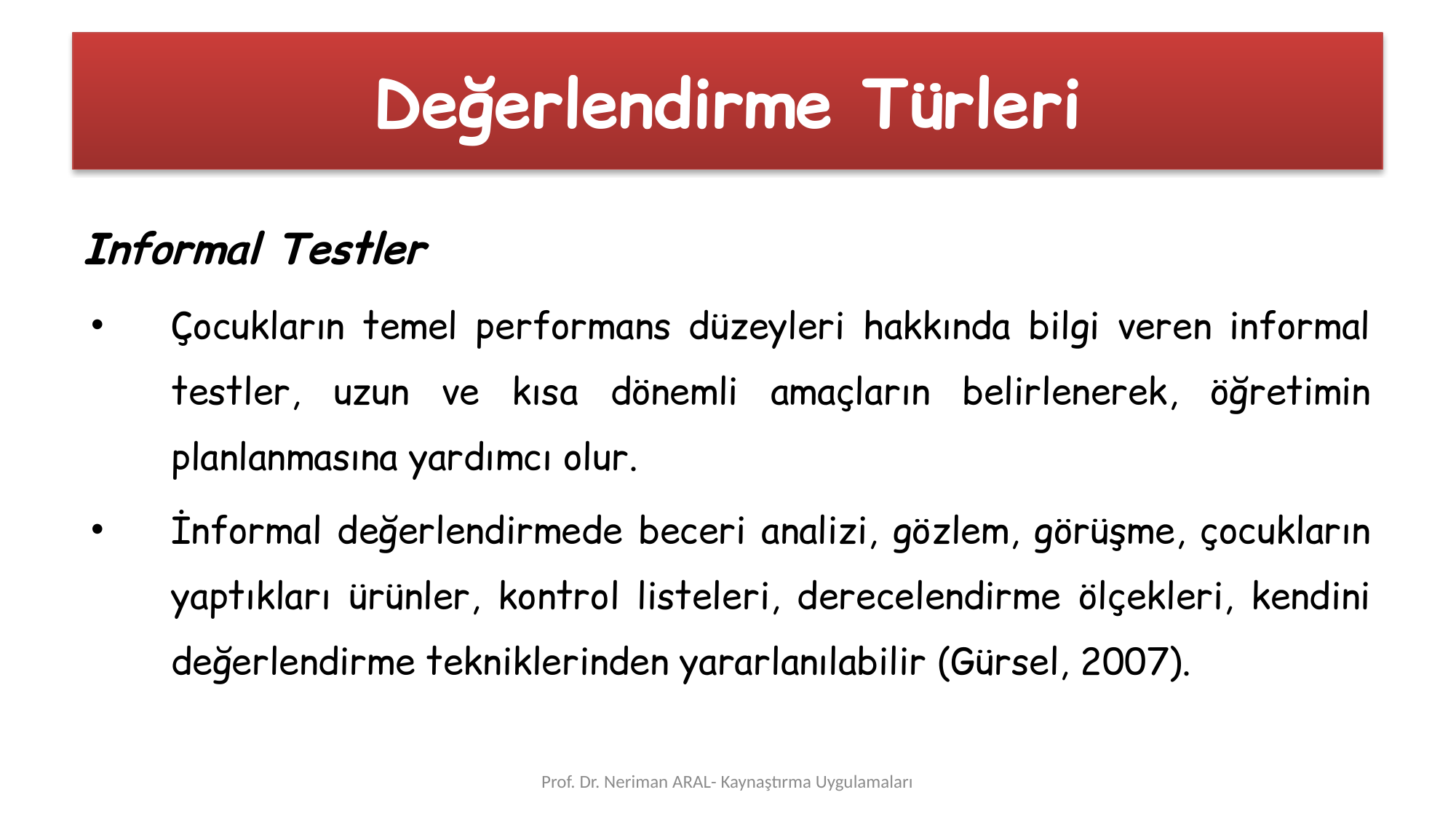

# Değerlendirme Türleri
Informal Testler
Çocukların temel performans düzeyleri hakkında bilgi veren informal testler, uzun ve kısa dönemli amaçların belirlenerek, öğretimin planlanmasına yardımcı olur.
İnformal değerlendirmede beceri analizi, gözlem, görüşme, çocukların yaptıkları ürünler, kontrol listeleri, derecelendirme ölçekleri, kendini değerlendirme tekniklerinden yararlanılabilir (Gürsel, 2007).

Prof. Dr. Neriman ARAL- Kaynaştırma Uygulamaları